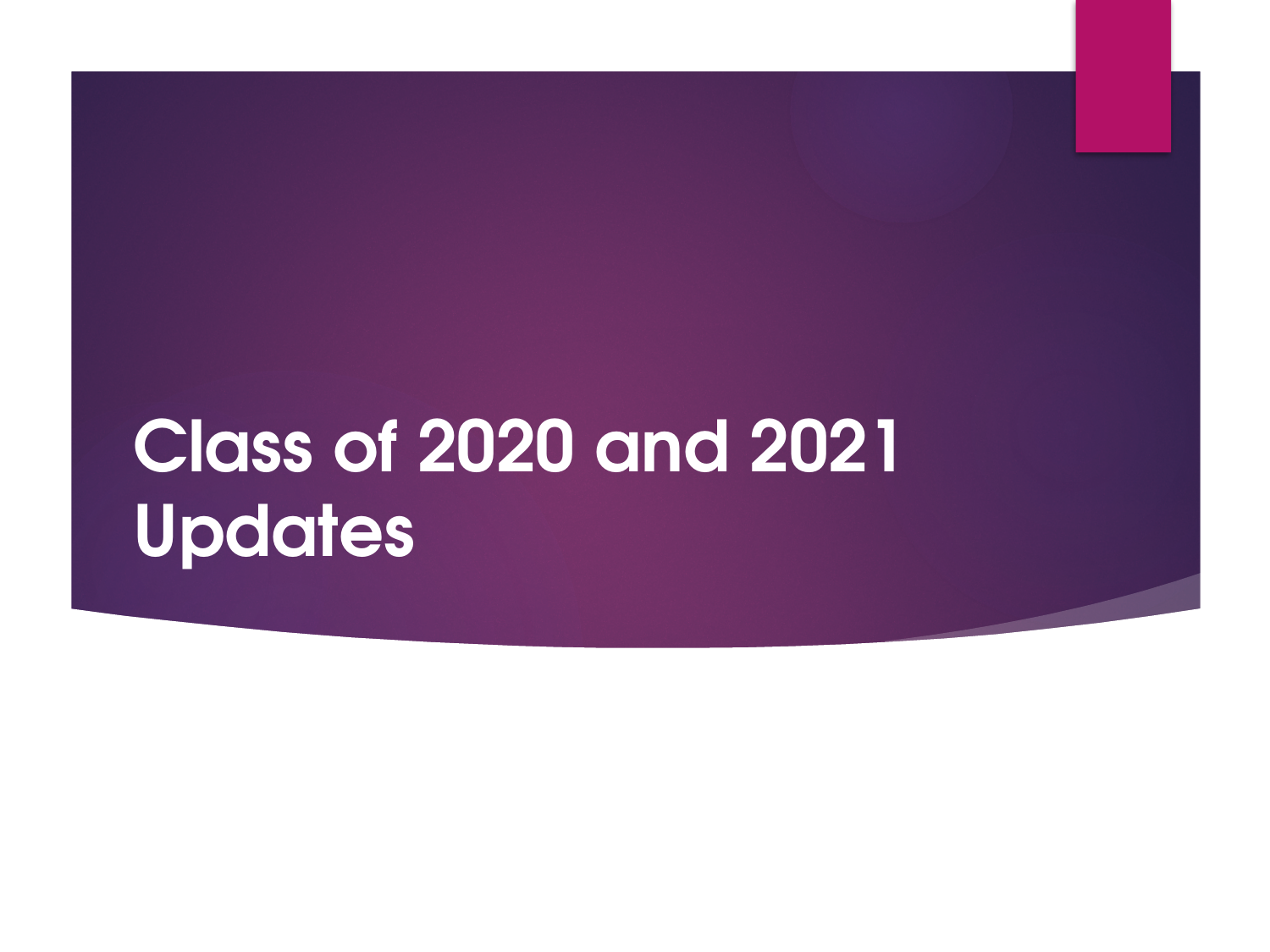

# Class of 2020 and 2021 Updates